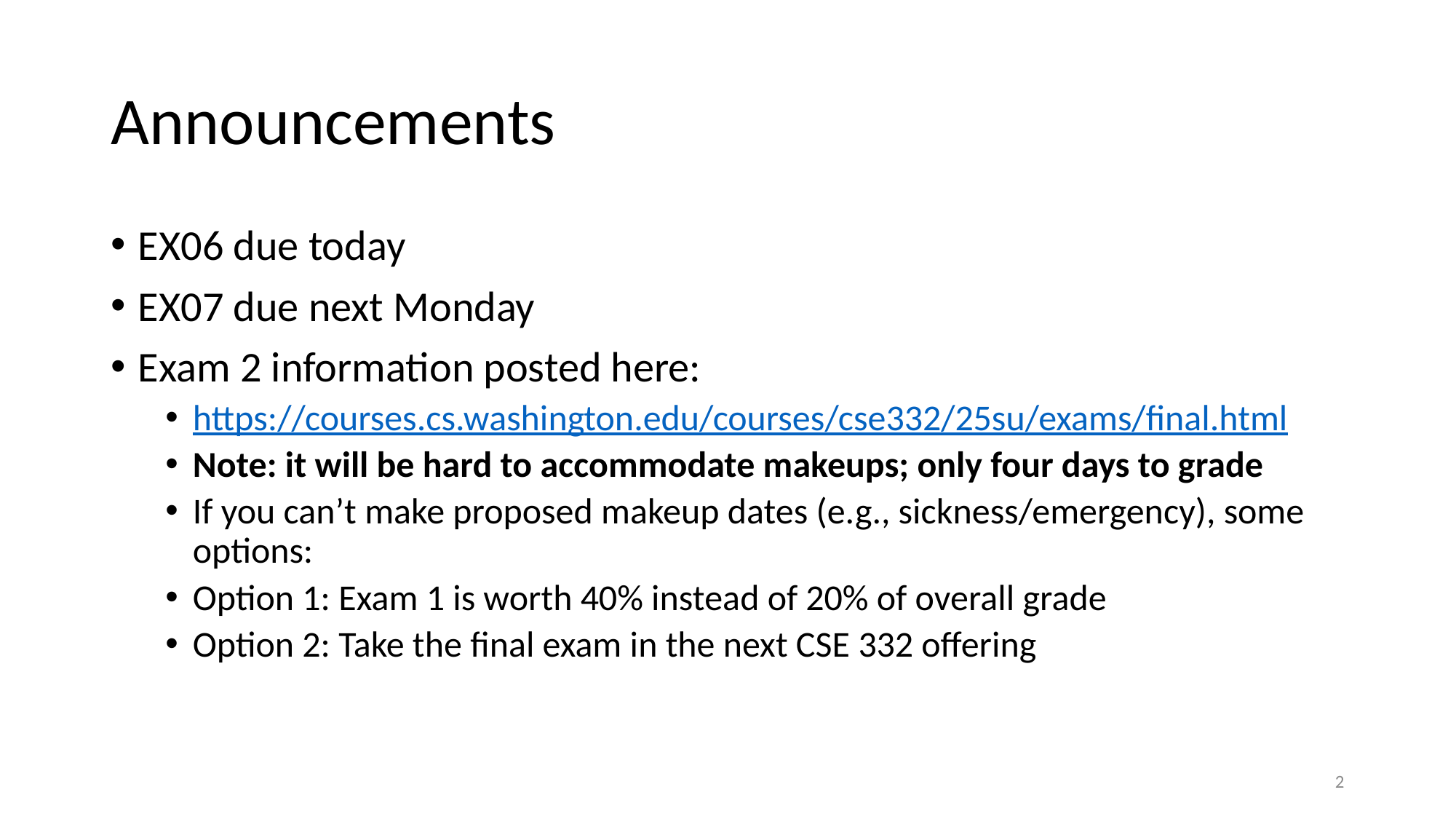

# Announcements
EX06 due today
EX07 due next Monday
Exam 2 information posted here:
https://courses.cs.washington.edu/courses/cse332/25su/exams/final.html
Note: it will be hard to accommodate makeups; only four days to grade
If you can’t make proposed makeup dates (e.g., sickness/emergency), some options:
Option 1: Exam 1 is worth 40% instead of 20% of overall grade
Option 2: Take the final exam in the next CSE 332 offering
2